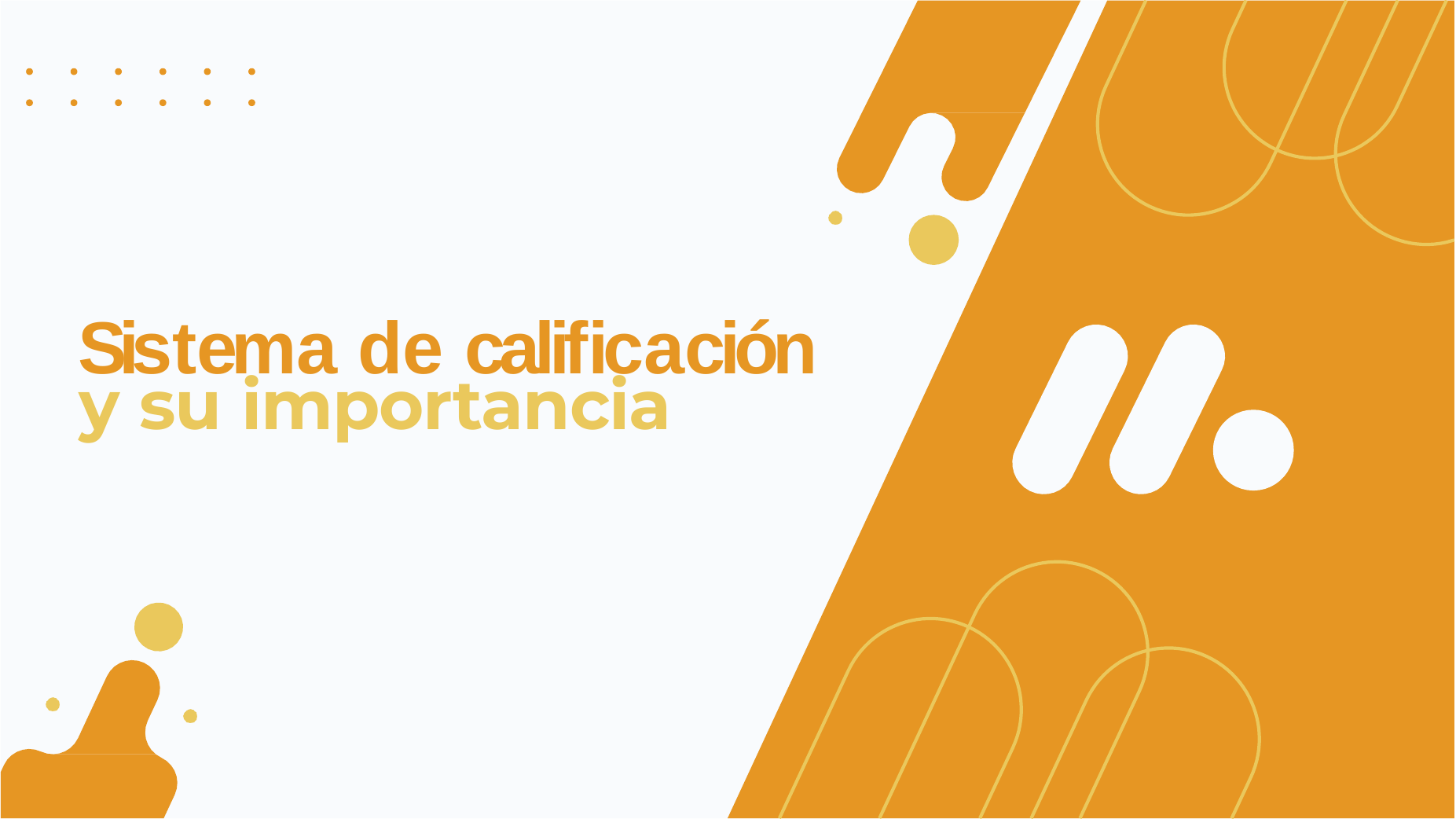

# Sistema de caliﬁcación
y su importancia